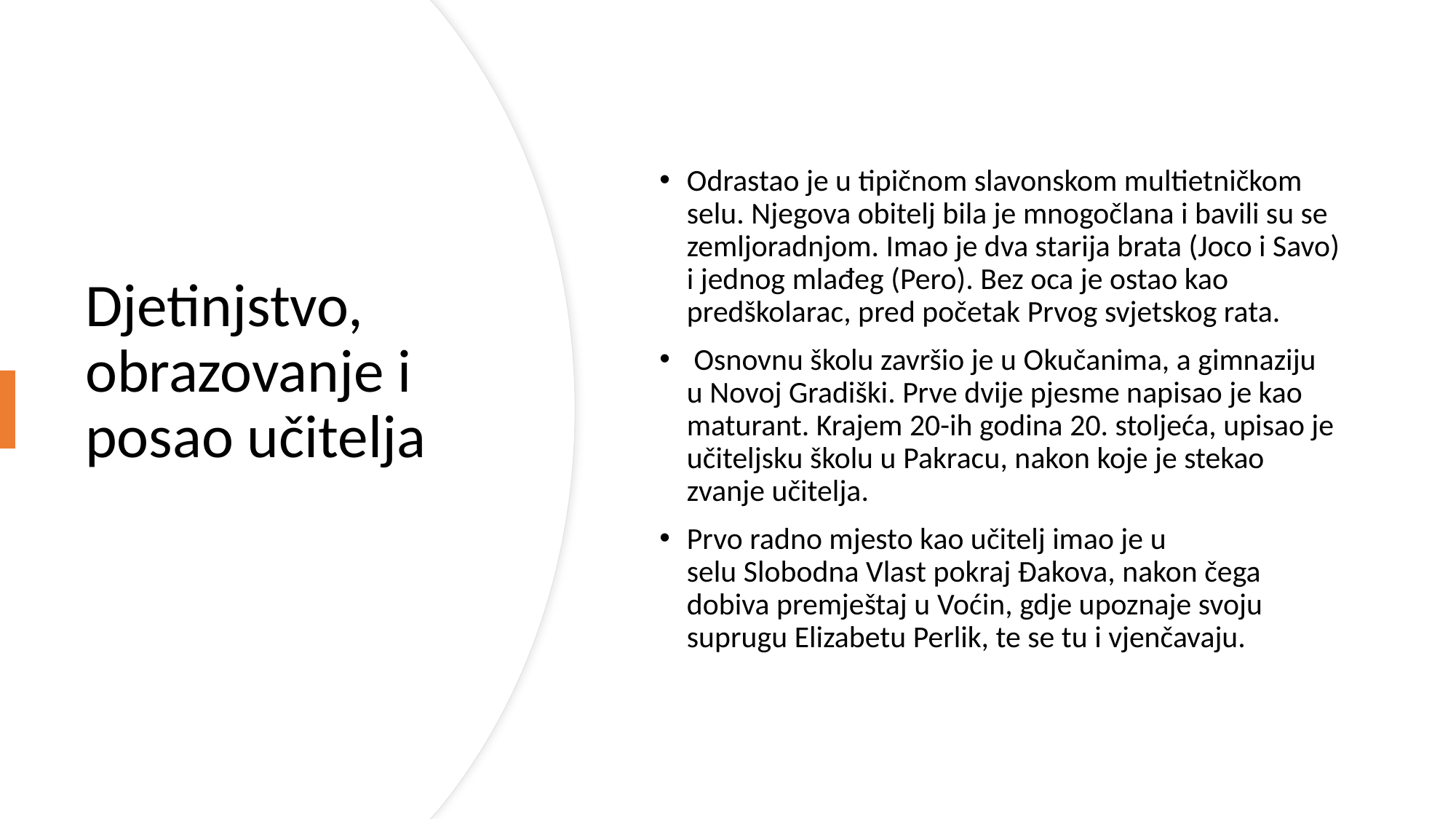

Odrastao je u tipičnom slavonskom multietničkom selu. Njegova obitelj bila je mnogočlana i bavili su se zemljoradnjom. Imao je dva starija brata (Joco i Savo) i jednog mlađeg (Pero). Bez oca je ostao kao predškolarac, pred početak Prvog svjetskog rata.
 Osnovnu školu završio je u Okučanima, a gimnaziju u Novoj Gradiški. Prve dvije pjesme napisao je kao maturant. Krajem 20-ih godina 20. stoljeća, upisao je učiteljsku školu u Pakracu, nakon koje je stekao zvanje učitelja.
Prvo radno mjesto kao učitelj imao je u selu Slobodna Vlast pokraj Đakova, nakon čega dobiva premještaj u Voćin, gdje upoznaje svoju suprugu Elizabetu Perlik, te se tu i vjenčavaju.
# Djetinjstvo, obrazovanje i posao učitelja